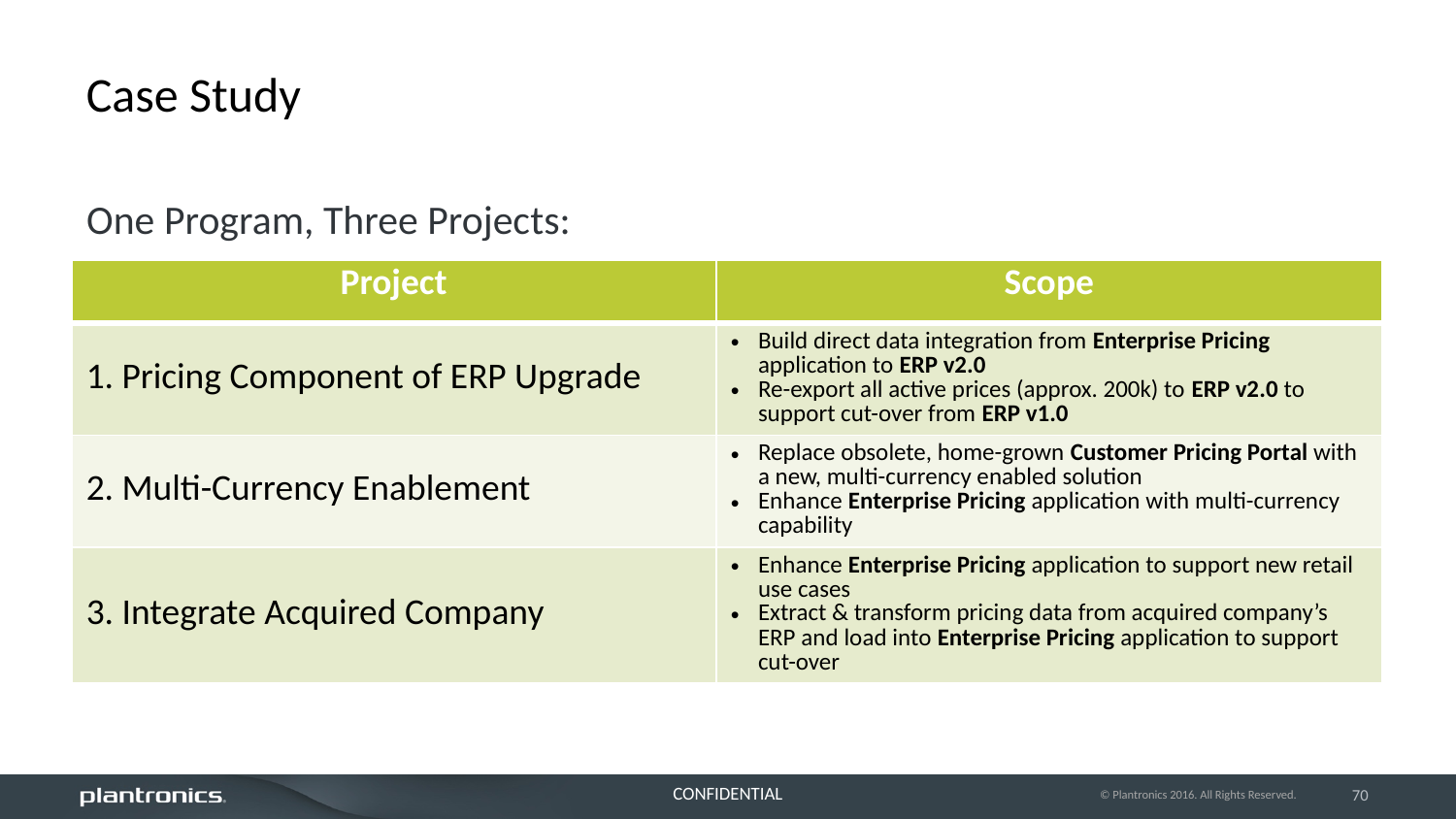

# Case Study
One Program, Three Projects:

| Project | Scope |
| --- | --- |
| 1. Pricing Component of ERP Upgrade | Build direct data integration from Enterprise Pricing application to ERP v2.0 Re-export all active prices (approx. 200k) to ERP v2.0 to support cut-over from ERP v1.0 |
| 2. Multi-Currency Enablement | Replace obsolete, home-grown Customer Pricing Portal with a new, multi-currency enabled solution Enhance Enterprise Pricing application with multi-currency capability |
| 3. Integrate Acquired Company | Enhance Enterprise Pricing application to support new retail use cases Extract & transform pricing data from acquired company’s ERP and load into Enterprise Pricing application to support cut-over |
© Plantronics 2016. All Rights Reserved.
70